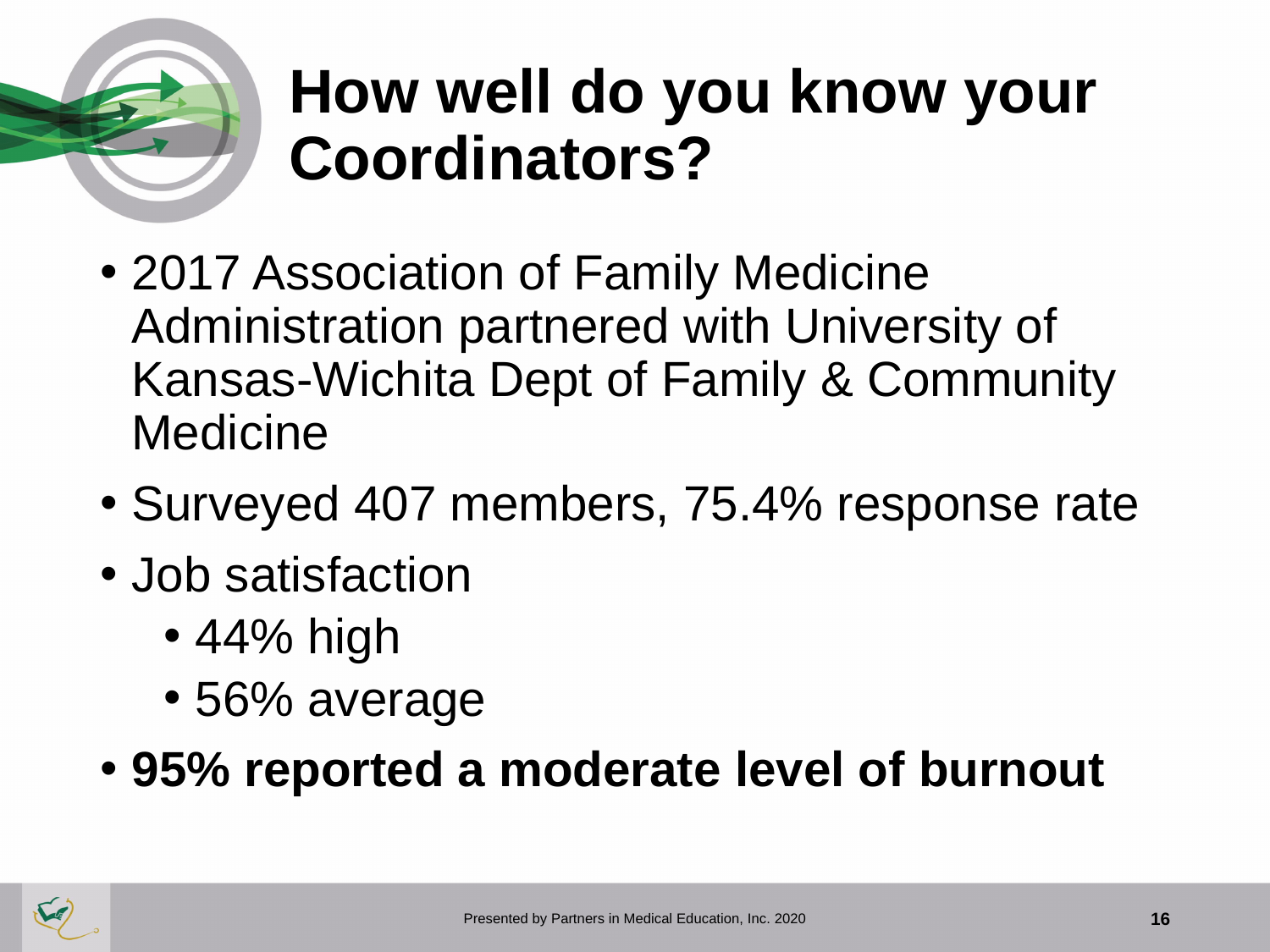

# How well do you know your Coordinators?
2017 Association of Family Medicine Administration partnered with University of Kansas-Wichita Dept of Family & Community Medicine
Surveyed 407 members, 75.4% response rate
Job satisfaction
44% high
56% average
95% reported a moderate level of burnout

Presented by Partners in Medical Education, Inc. 2020
16